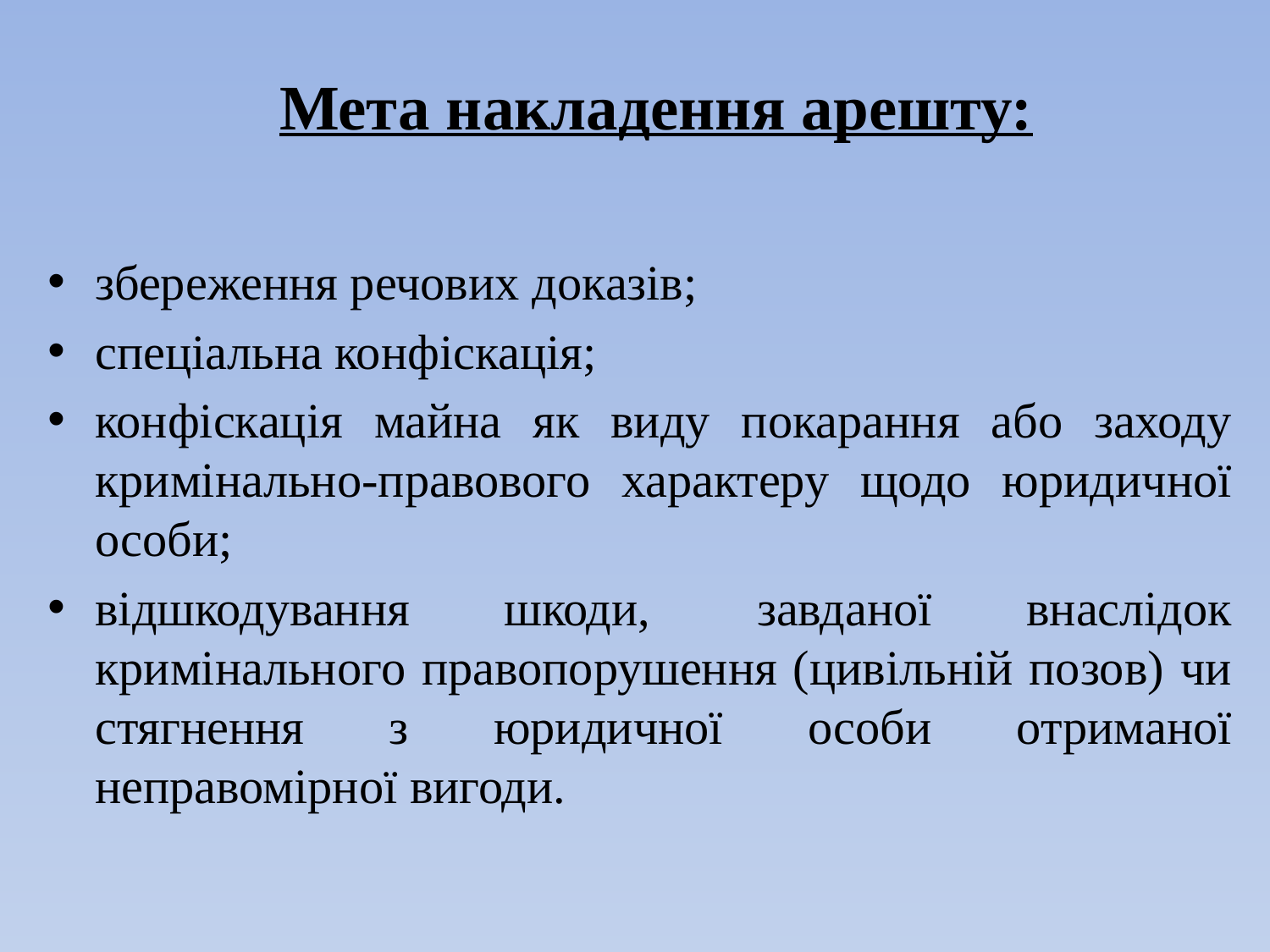

# Мета накладення арешту:

збереження речових доказів;
спеціальна конфіскація;
конфіскація майна як виду покарання або заходу кримінально-правового характеру щодо юридичної особи;
відшкодування шкоди,  завданої внаслідок кримінального правопорушення (цивільній позов) чи стягнення з юридичної особи отриманої неправомірної вигоди.